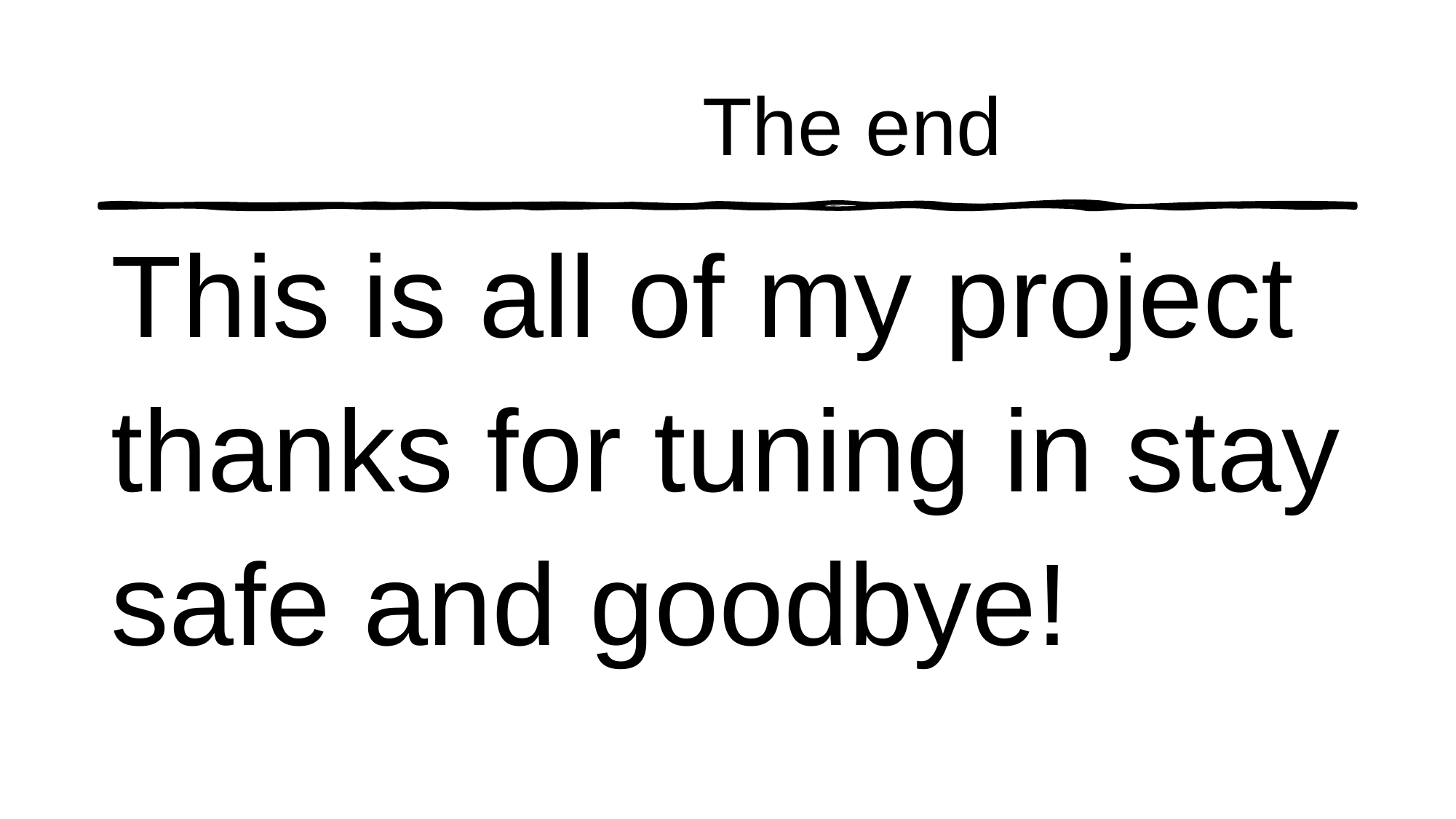

# The end
This is all of my project thanks for tuning in stay safe and goodbye!